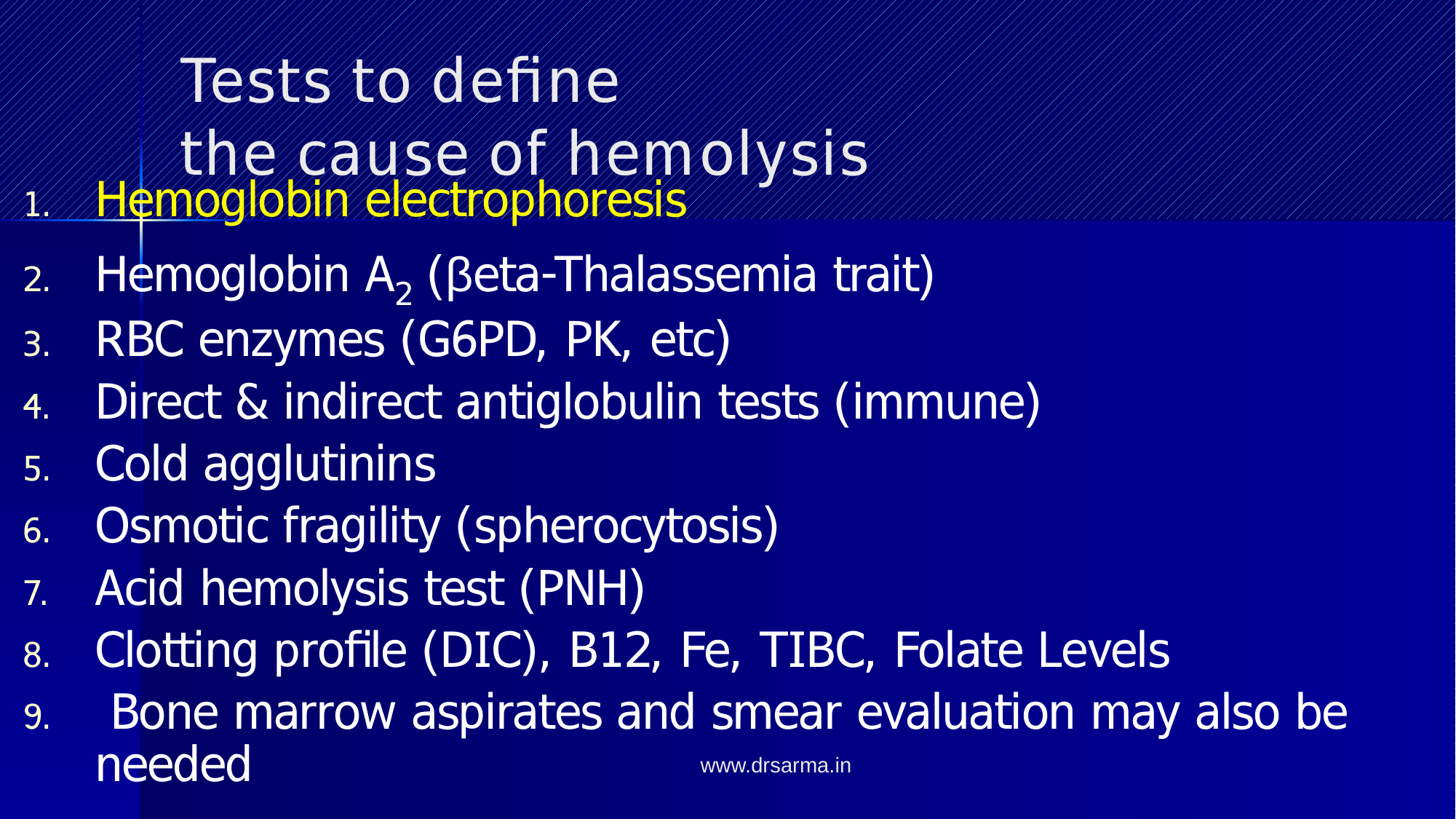

# Tests to define the cause of hemolysis
Hemoglobin electrophoresis
Hemoglobin A2 (βeta-Thalassemia trait)
RBC enzymes (G6PD, PK, etc)
Direct & indirect antiglobulin tests (immune)
Cold agglutinins
Osmotic fragility (spherocytosis)
Acid hemolysis test (PNH)
Clotting profile (DIC), B12, Fe, TIBC, Folate Levels
 Bone marrow aspirates and smear evaluation may also be needed

www.drsarma.in